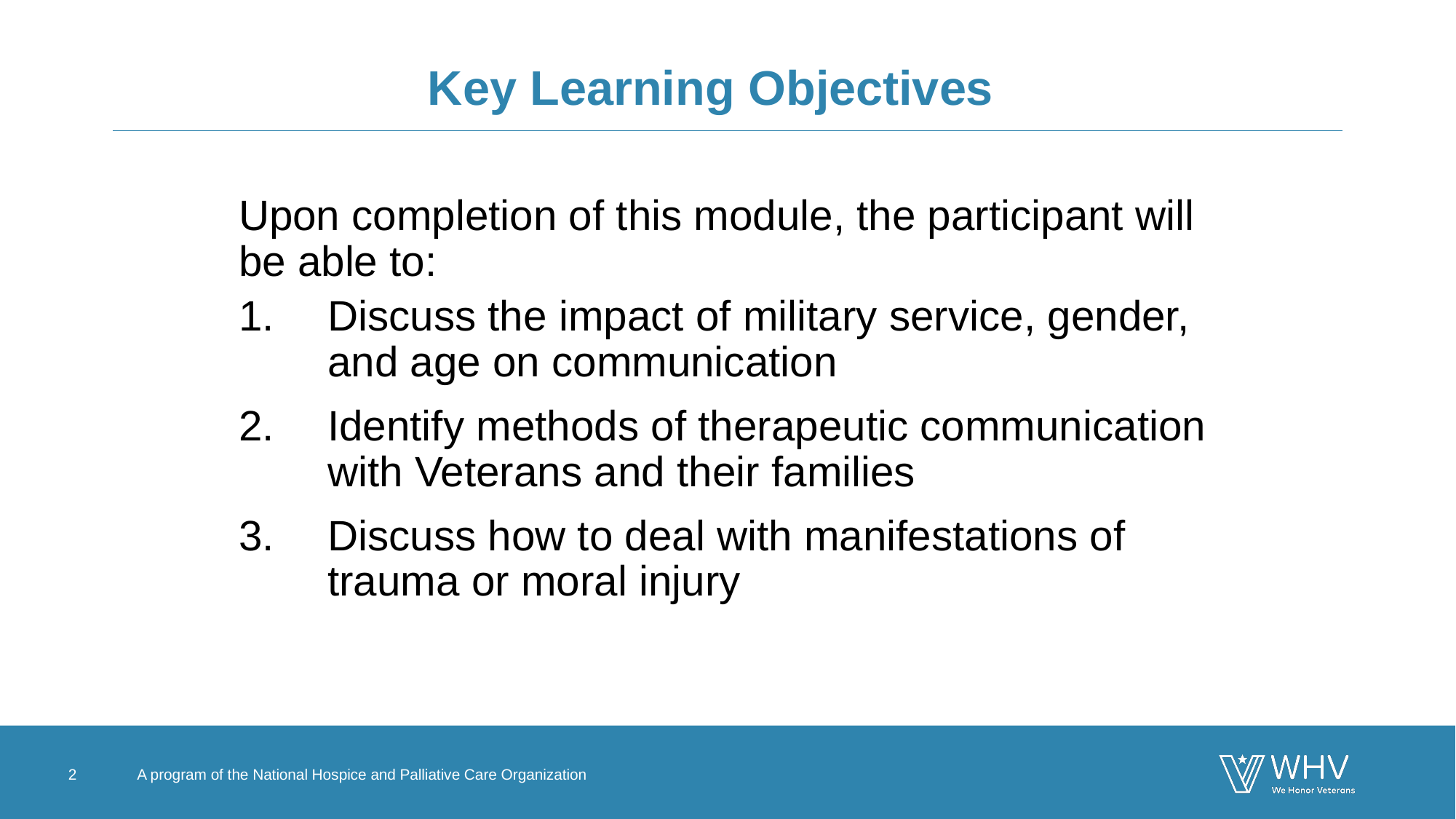

# Key Learning Objectives
Upon completion of this module, the participant will be able to:
Discuss the impact of military service, gender, and age on communication
Identify methods of therapeutic communication with Veterans and their families
Discuss how to deal with manifestations of trauma or moral injury

2
A program of the National Hospice and Palliative Care Organization